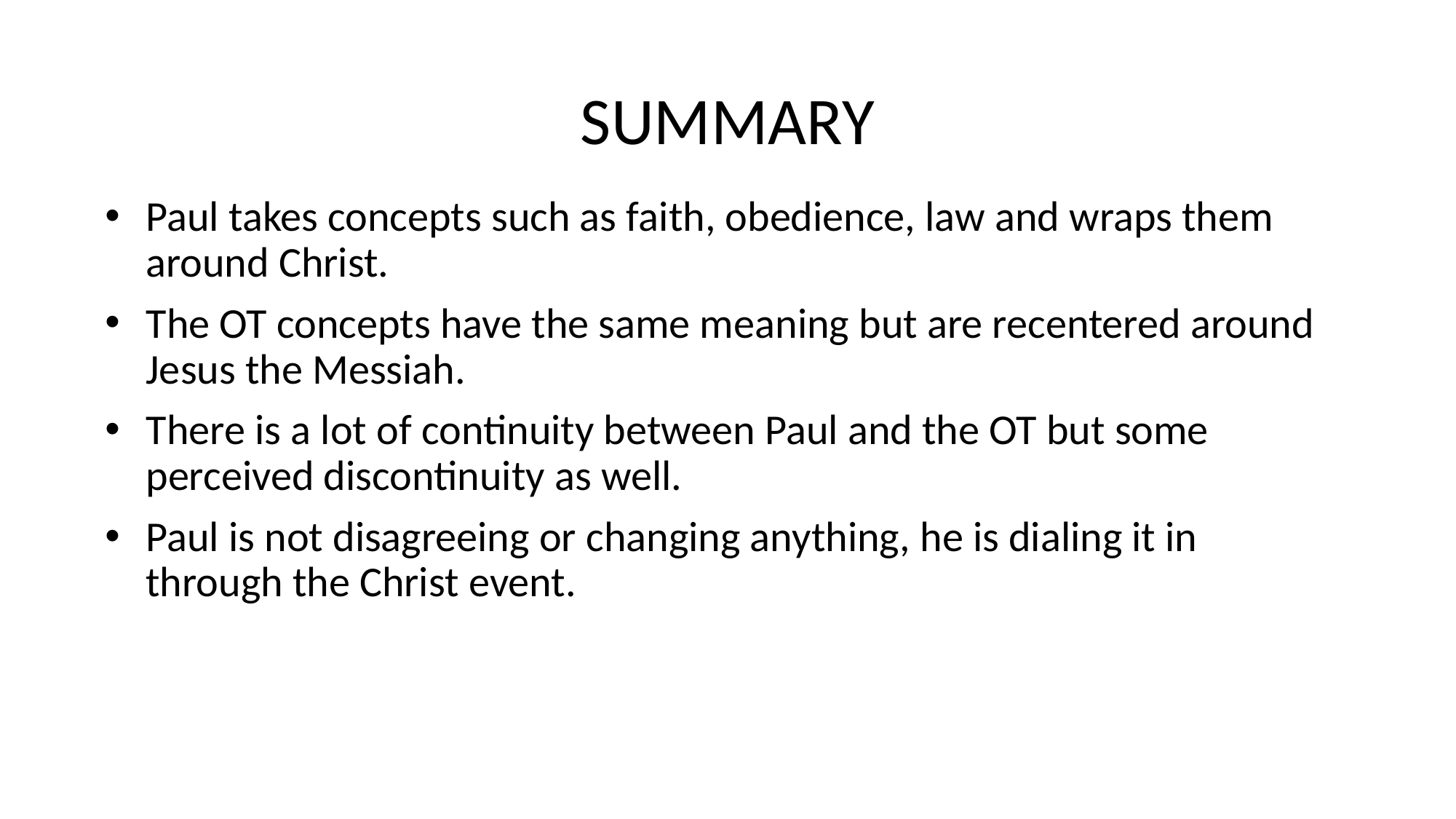

# SUMMARY
Paul takes concepts such as faith, obedience, law and wraps them around Christ.
The OT concepts have the same meaning but are recentered around Jesus the Messiah.
There is a lot of continuity between Paul and the OT but some perceived discontinuity as well.
Paul is not disagreeing or changing anything, he is dialing it in through the Christ event.